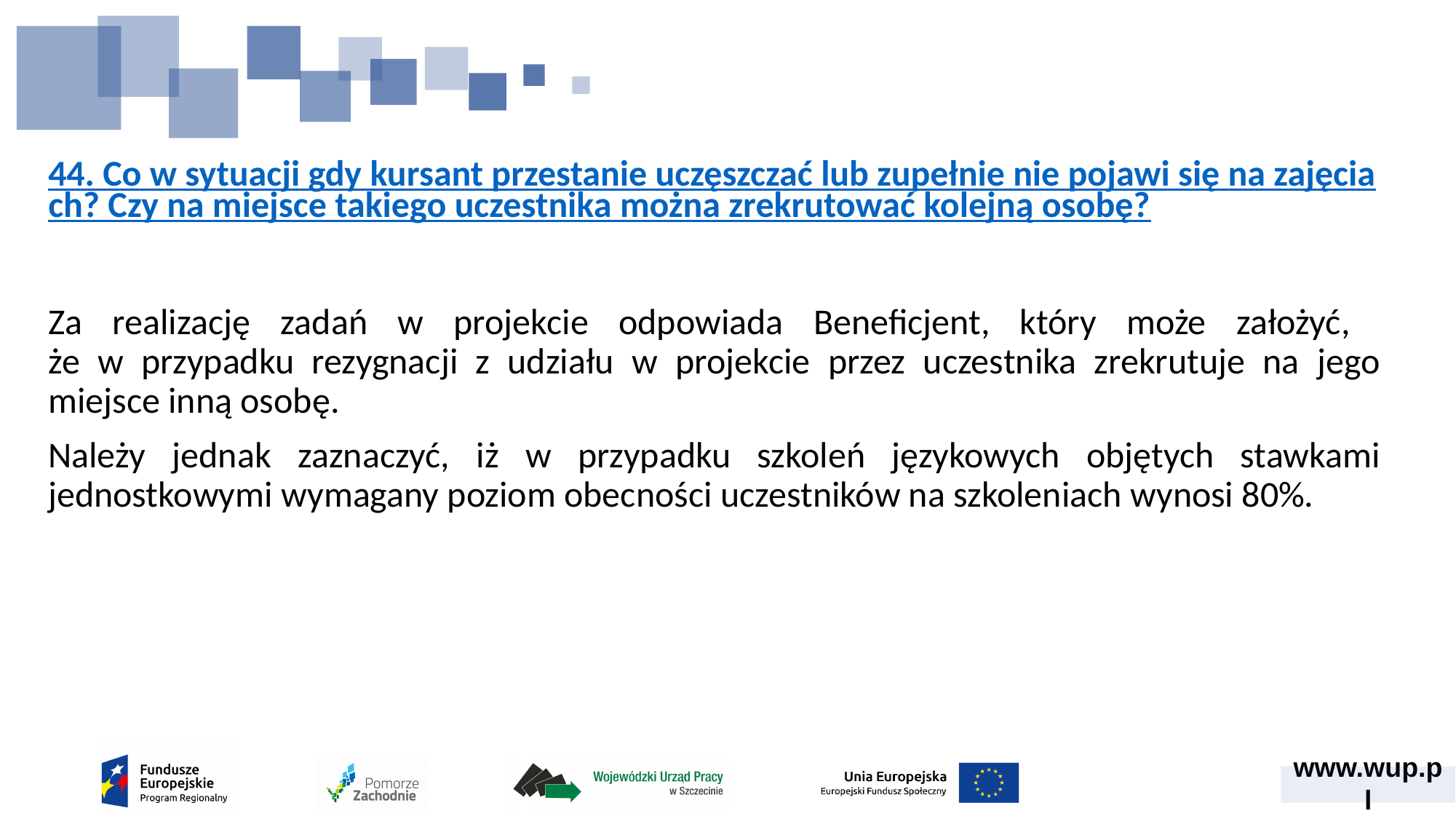

# 44. Co w sytuacji gdy kursant przestanie uczęszczać lub zupełnie nie pojawi się na zajęciach? Czy na miejsce takiego uczestnika można zrekrutować kolejną osobę?

Za realizację zadań w projekcie odpowiada Beneficjent, który może założyć,
że w przypadku rezygnacji z udziału w projekcie przez uczestnika zrekrutuje na jego miejsce inną osobę.
Należy jednak zaznaczyć, iż w przypadku szkoleń językowych objętych stawkami jednostkowymi wymagany poziom obecności uczestników na szkoleniach wynosi 80%.